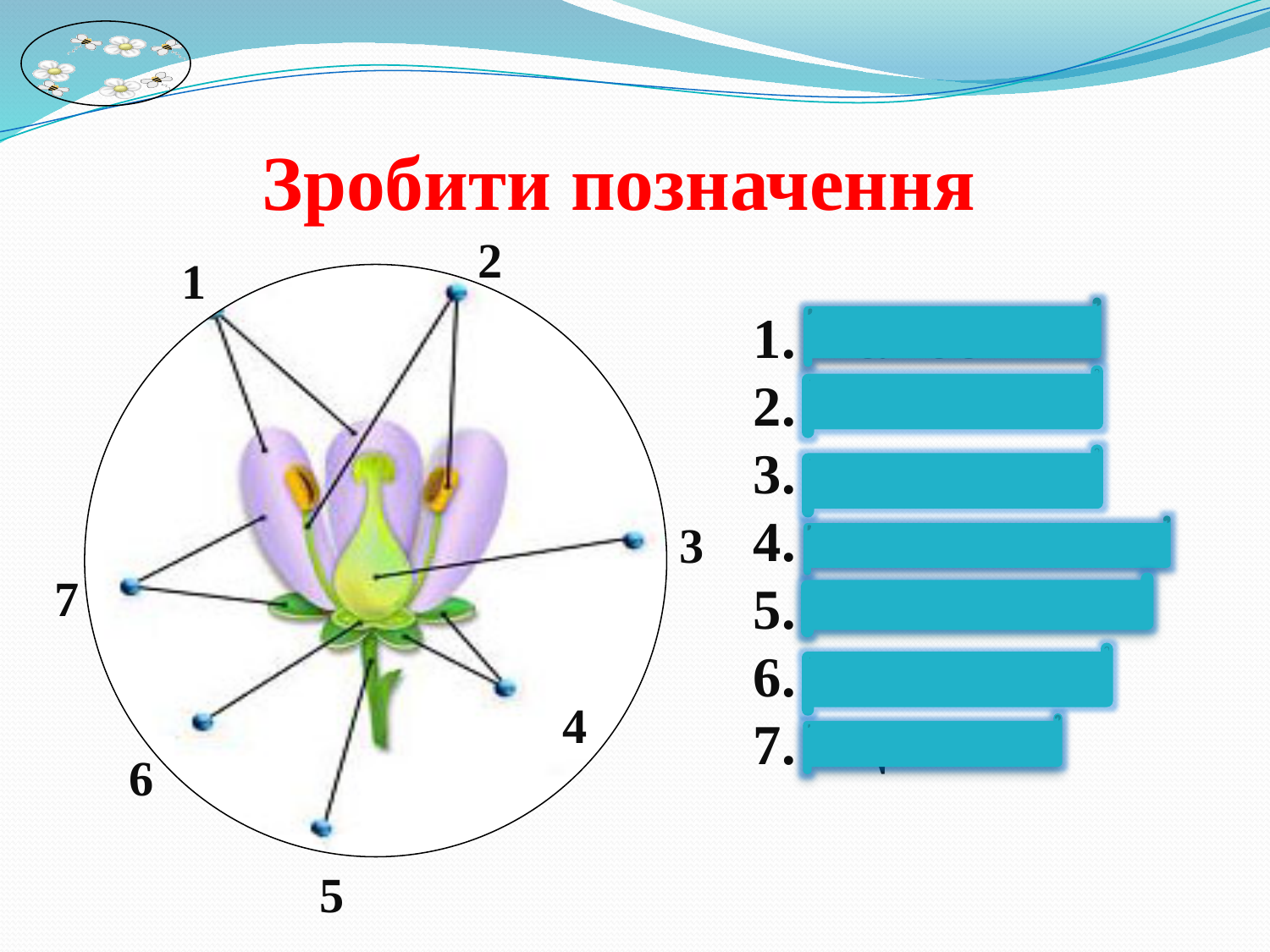

Зробити позначення
2
1

1. Пелюстки
2. Тичинки
3. Маточка
4. Чашолистики
5. Квітконіжка
6. Квітколоже
7. Оцвітина

3

7

4

6
5